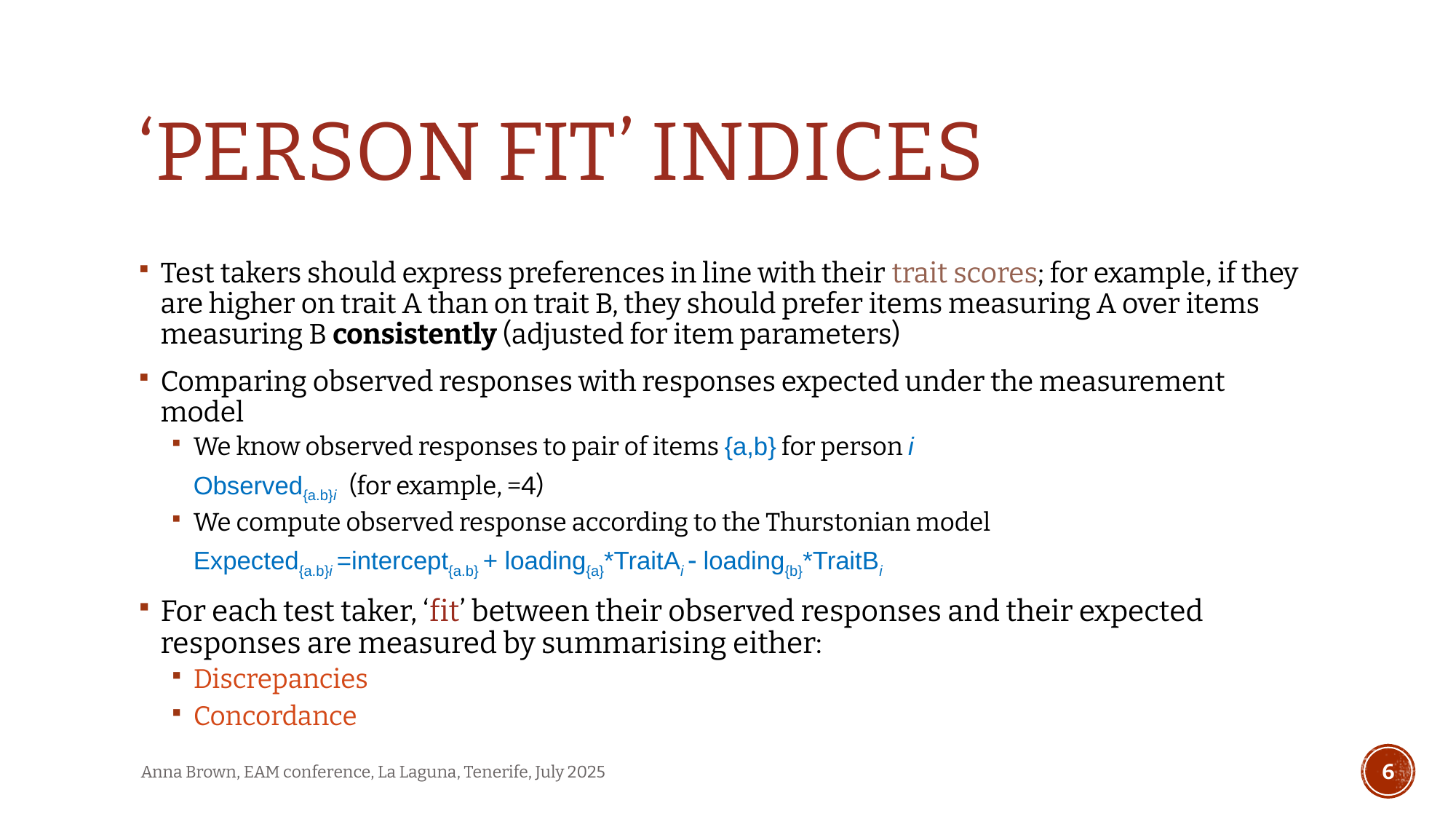

# ‘person fit’ indices
Test takers should express preferences in line with their trait scores; for example, if they are higher on trait A than on trait B, they should prefer items measuring A over items measuring B consistently (adjusted for item parameters)
Comparing observed responses with responses expected under the measurement  model
We know observed responses to pair of items {a,b} for person i
Observed{a.b}i   (for example, =4)
We compute observed response according to the Thurstonian model
Expected{a.b}i =intercept{a.b} + loading{a}*TraitAi − loading{b}*TraitBi
For each test taker, ‘fit’ between their observed responses and their expected responses are measured by summarising either:
Discrepancies
Concordance
Anna Brown, EAM conference, La Laguna, Tenerife, July 2025
6